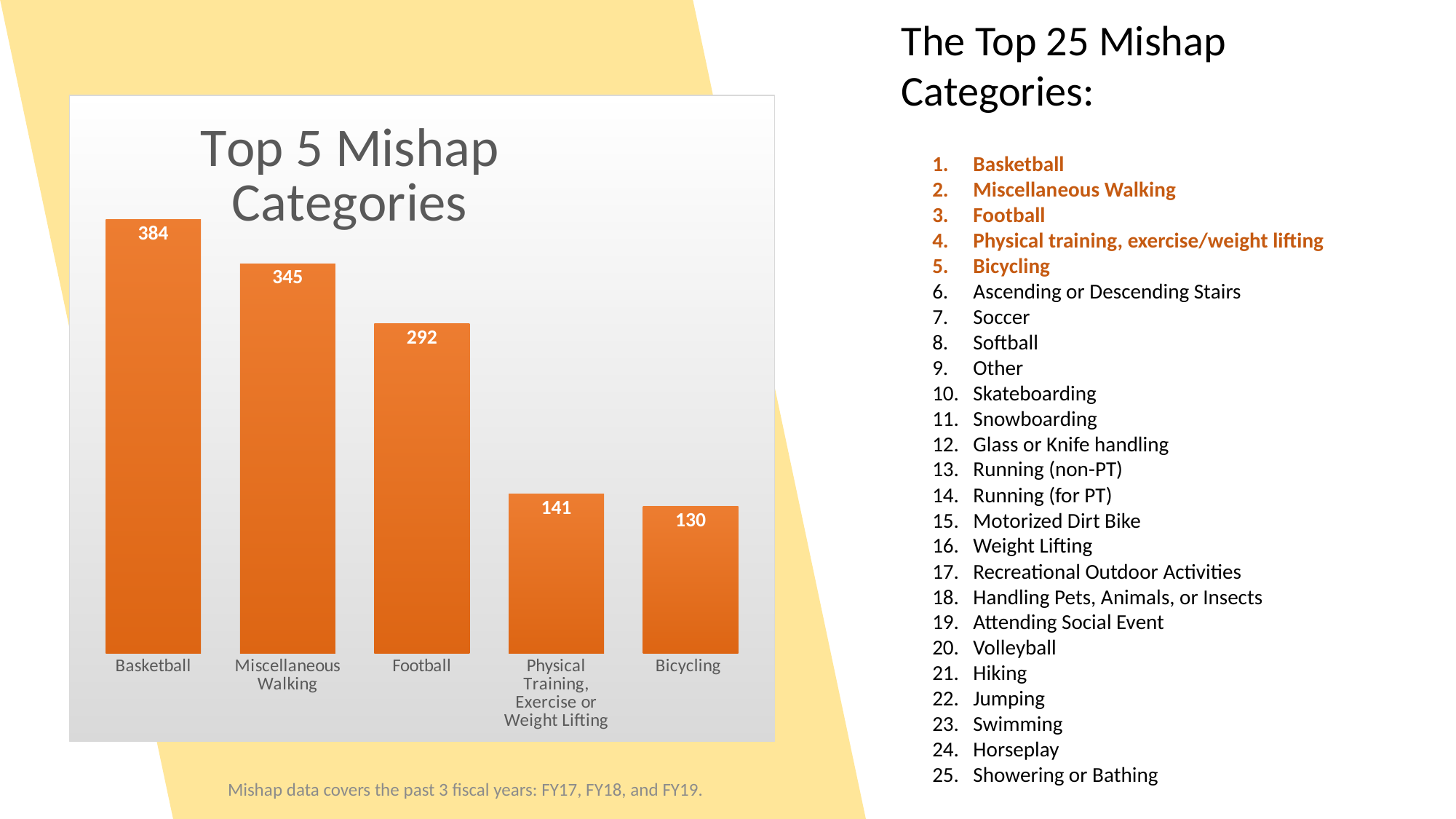

The Top 25 Mishap Categories:

### Chart: Top 5 Mishap Categories

| Category | Number of Reported Mishaps |
|---|---|
| Basketball | 384.0 |
| Miscellaneous Walking | 345.0 |
| Football | 292.0 |
| Physical Training, Exercise or Weight Lifting | 141.0 |
| Bicycling  | 130.0 |
Basketball
Miscellaneous Walking
Football
Physical training, exercise/weight lifting
Bicycling
Ascending or Descending Stairs
Soccer
Softball
Other
Skateboarding
Snowboarding
Glass or Knife handling
Running (non-PT)
Running (for PT)
Motorized Dirt Bike
Weight Lifting
Recreational Outdoor Activities
Handling Pets, Animals, or Insects
Attending Social Event
Volleyball
Hiking
Jumping
Swimming
Horseplay
Showering or Bathing

Mishap data covers the past 3 fiscal years: FY17, FY18, and FY19.